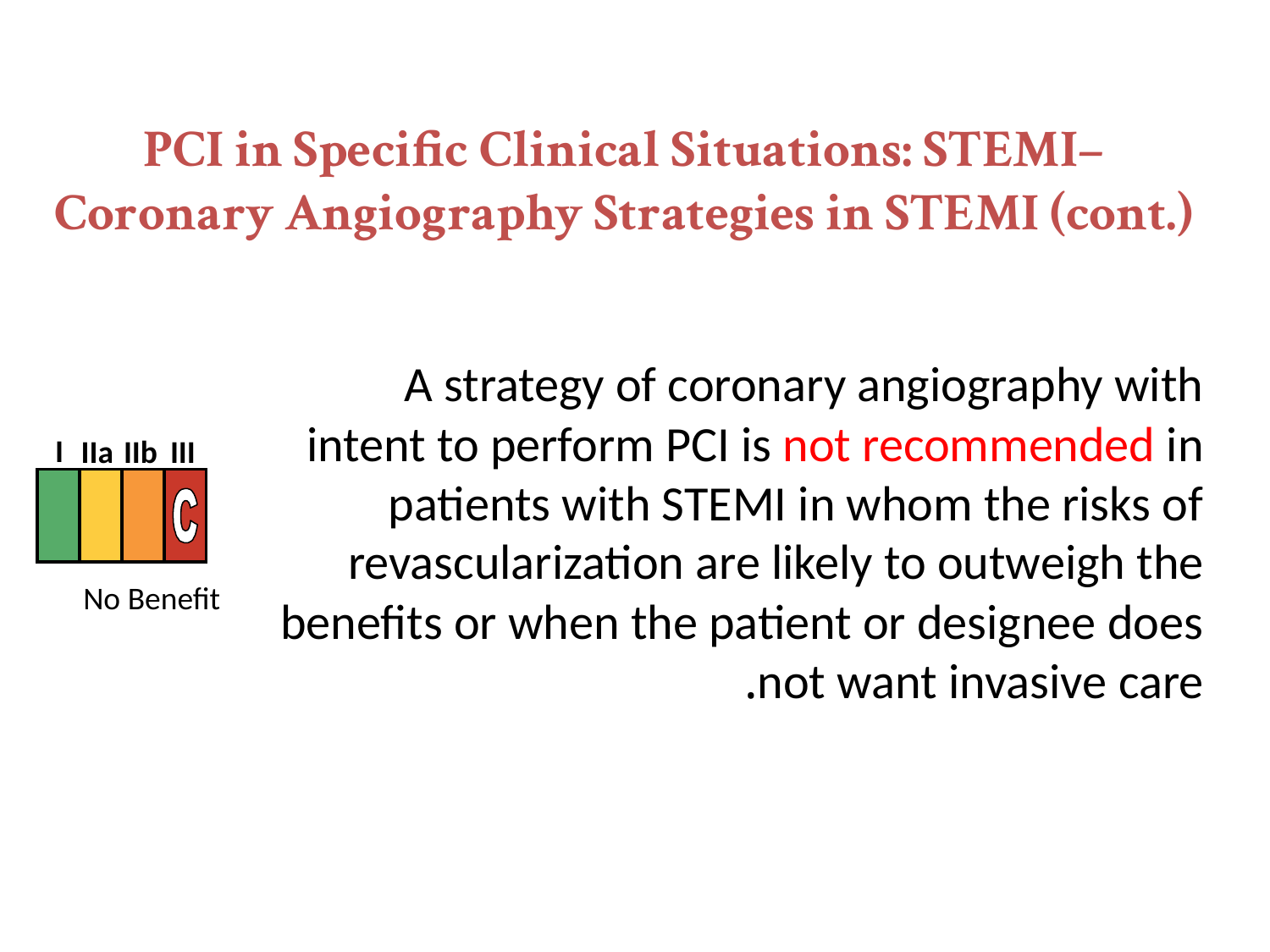

PCI in Specific Clinical Situations: STEMI–Coronary Angiography Strategies in STEMI (cont.)

A strategy of coronary angiography with intent to perform PCI is not recommended in patients with STEMI in whom the risks of revascularization are likely to outweigh the benefits or when the patient or designee does not want invasive care.

I
IIa
IIb
III

No Benefit